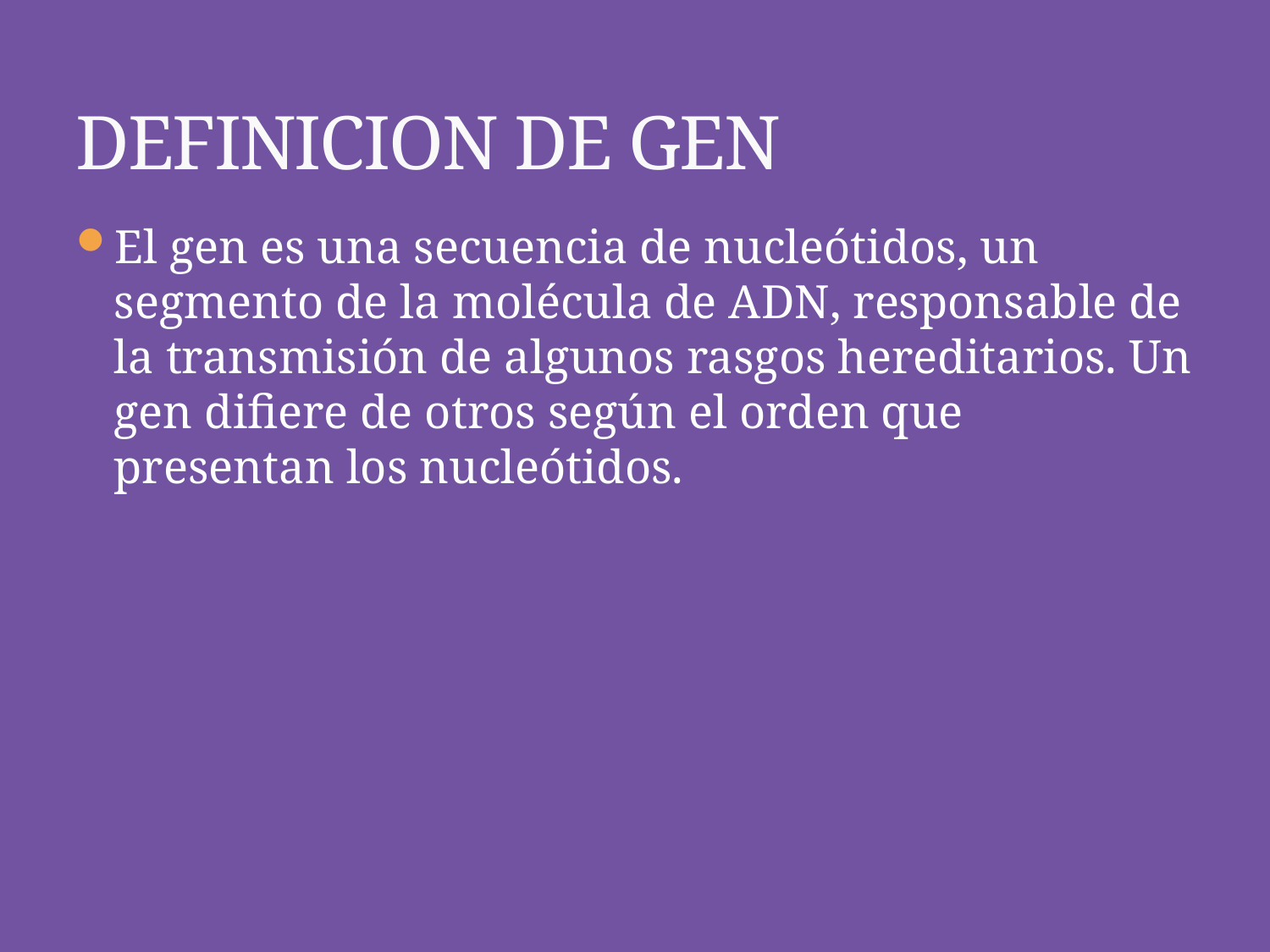

# DEFINICION DE GEN
El gen es una secuencia de nucleótidos, un segmento de la molécula de ADN, responsable de la transmisión de algunos rasgos hereditarios. Un gen difiere de otros según el orden que presentan los nucleótidos.